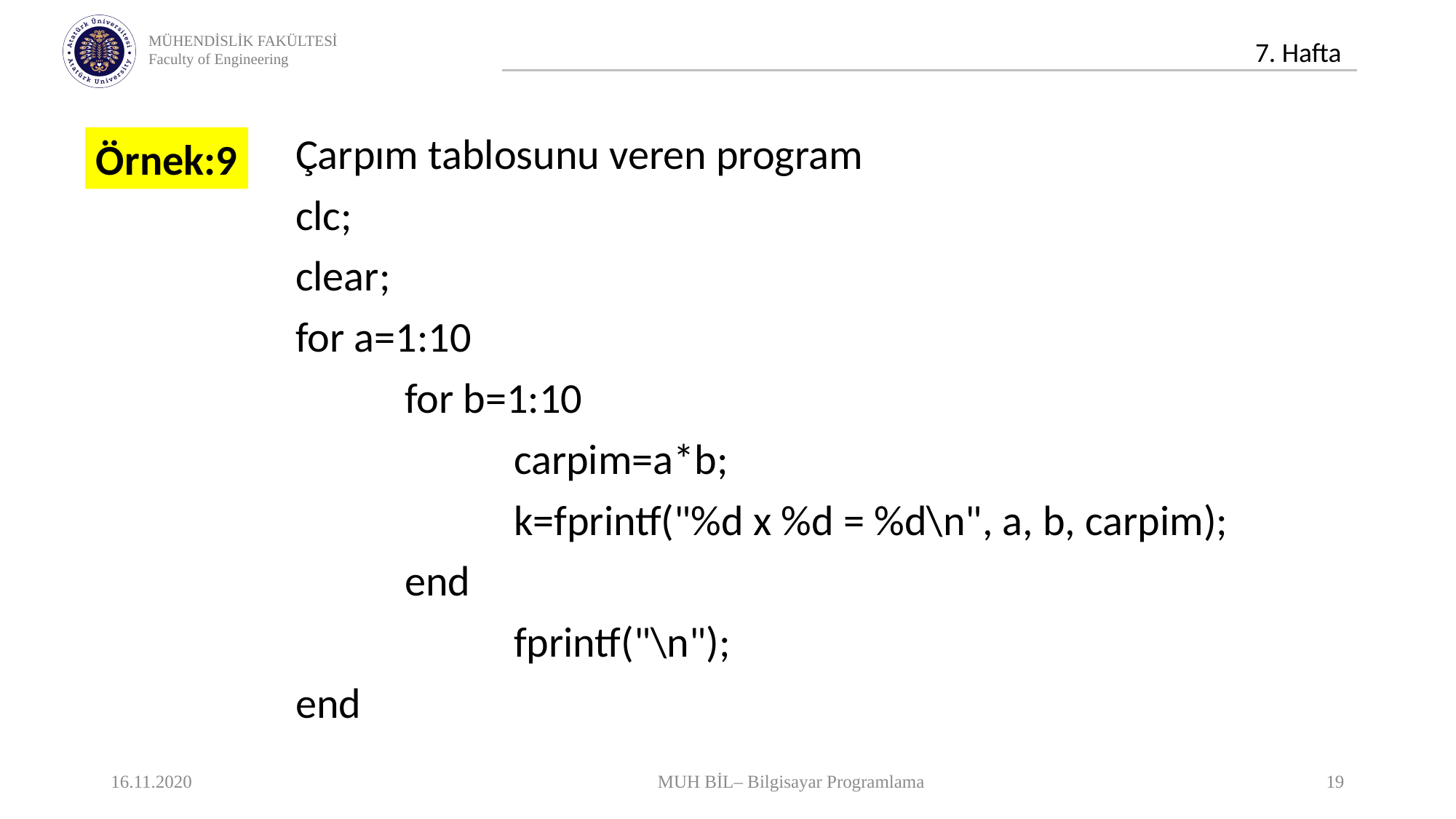

Örnek:9
Çarpım tablosunu veren program
clc;
clear;
for a=1:10
	for b=1:10
		carpim=a*b;
  		k=fprintf("%d x %d = %d\n", a, b, carpim);
 	end
		fprintf("\n");
end
16.11.2020
MUH BİL– Bilgisayar Programlama
19